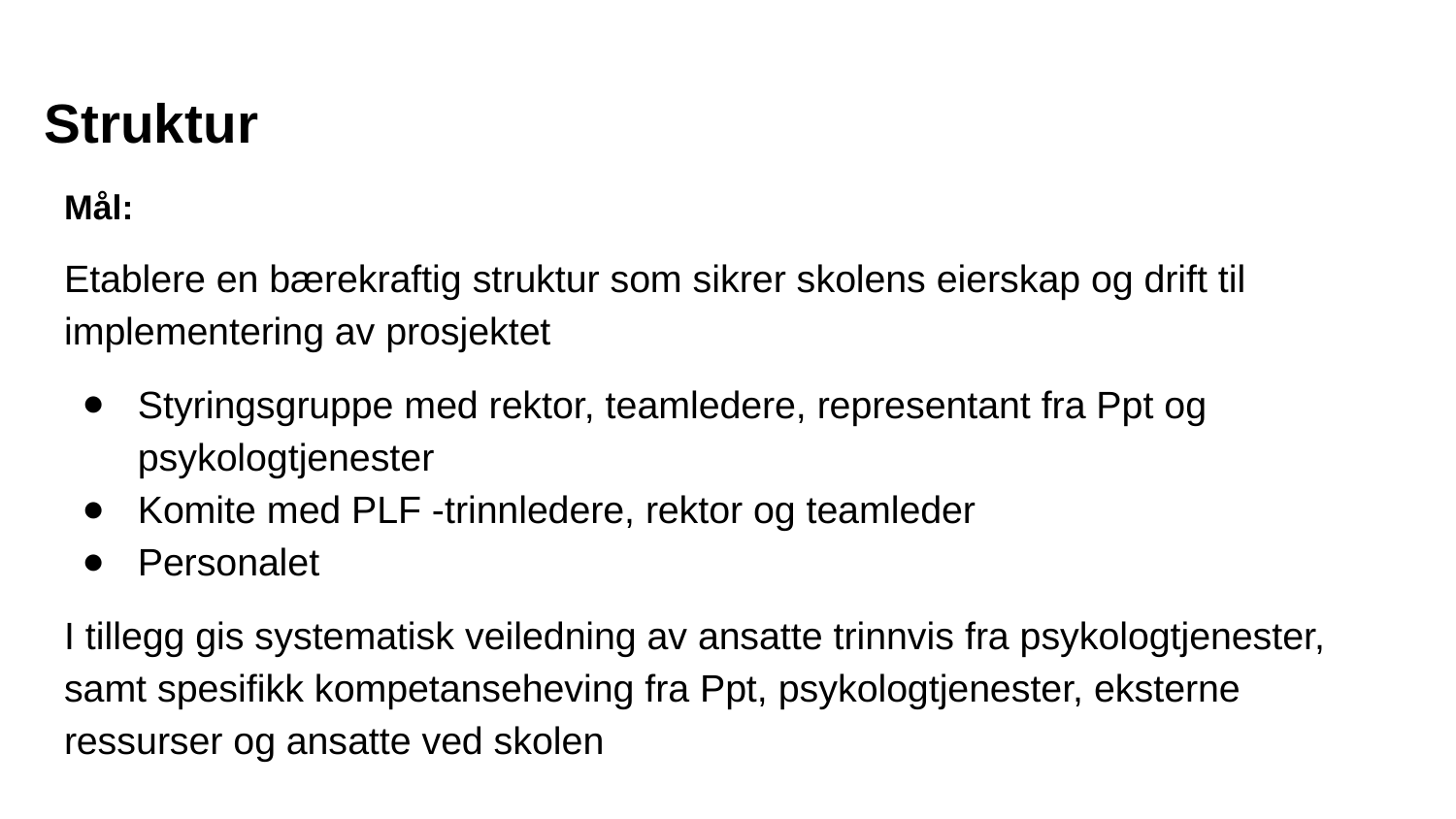

# Struktur
Mål:
Etablere en bærekraftig struktur som sikrer skolens eierskap og drift til implementering av prosjektet
Styringsgruppe med rektor, teamledere, representant fra Ppt og psykologtjenester
Komite med PLF -trinnledere, rektor og teamleder
Personalet
I tillegg gis systematisk veiledning av ansatte trinnvis fra psykologtjenester, samt spesifikk kompetanseheving fra Ppt, psykologtjenester, eksterne ressurser og ansatte ved skolen